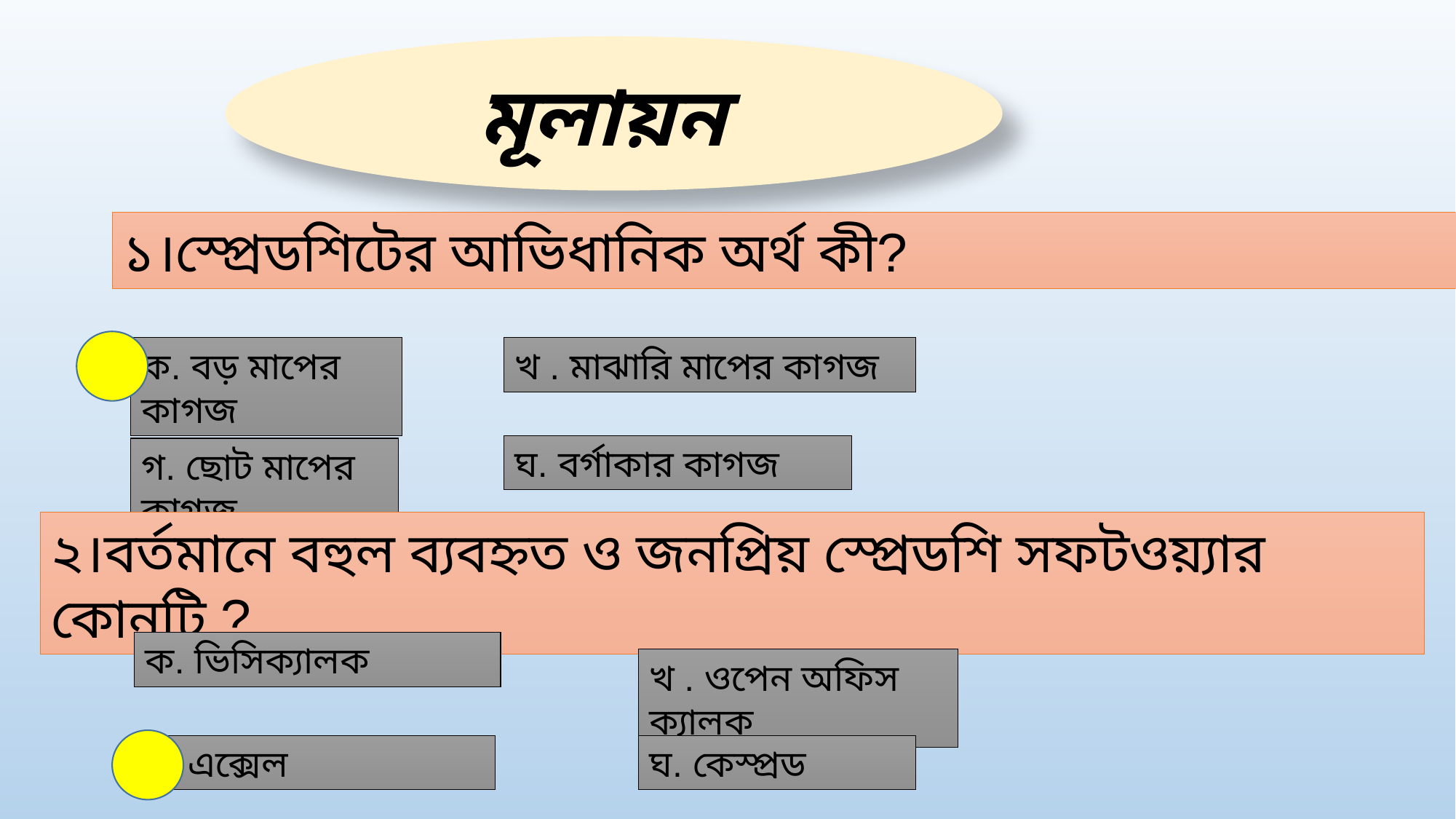

মূলায়ন
১।স্প্রেডশিটের আভিধানিক অর্থ কী?

ক. বড় মাপের কাগজ
খ . মাঝারি মাপের কাগজ
ঘ. বর্গাকার কাগজ
গ. ছোট মাপের কাগজ
২।বর্তমানে বহুল ব্যবহ্নত ও জনপ্রিয় স্প্রেডশি সফটওয়্যার কোনটি ?
ক. ভিসিক্যালক
খ . ওপেন অফিস ক্যালক

গ. এক্সেল
ঘ. কেস্প্রড